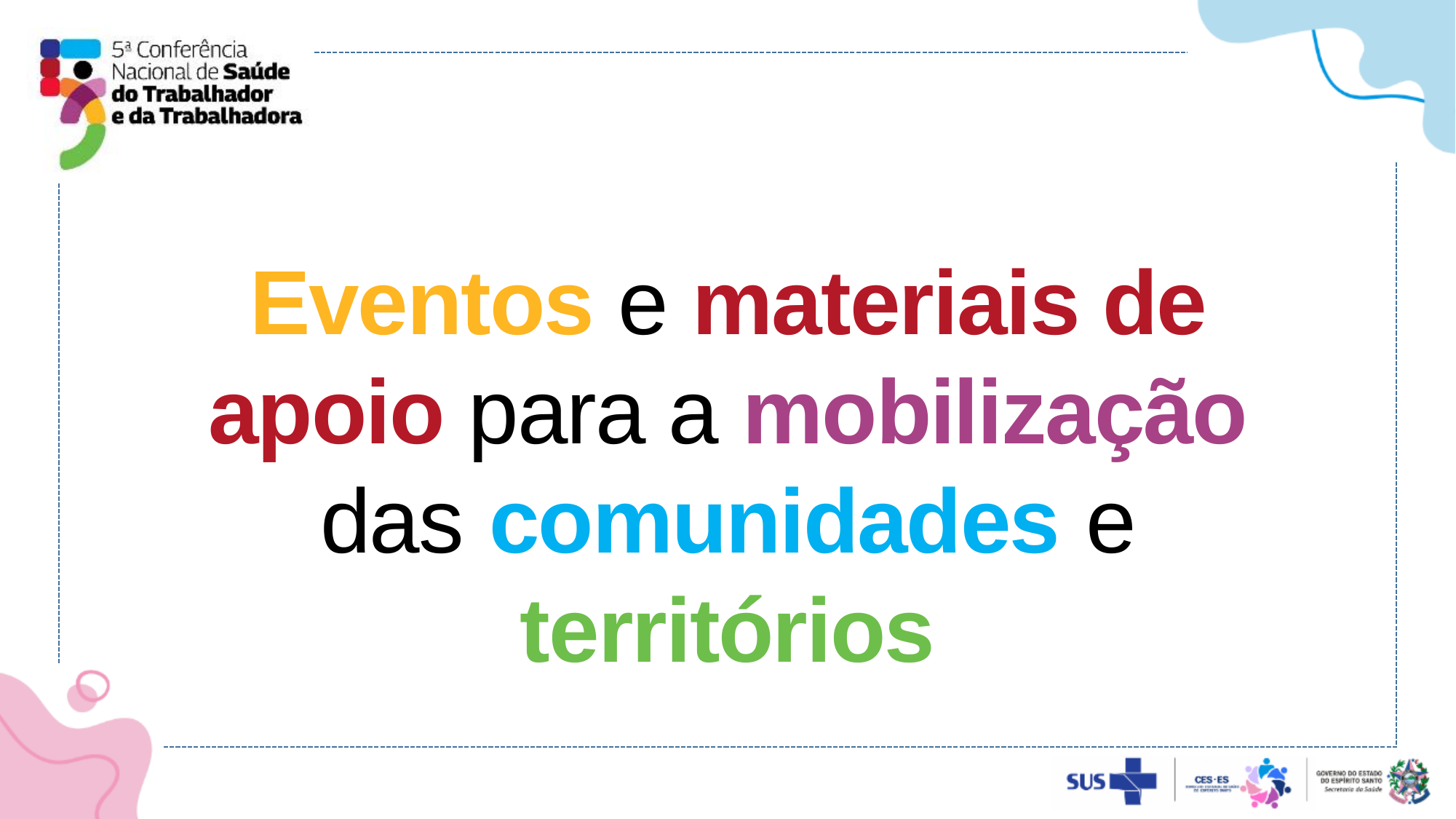

Eventos e materiais de apoio para a mobilização das comunidades e territórios